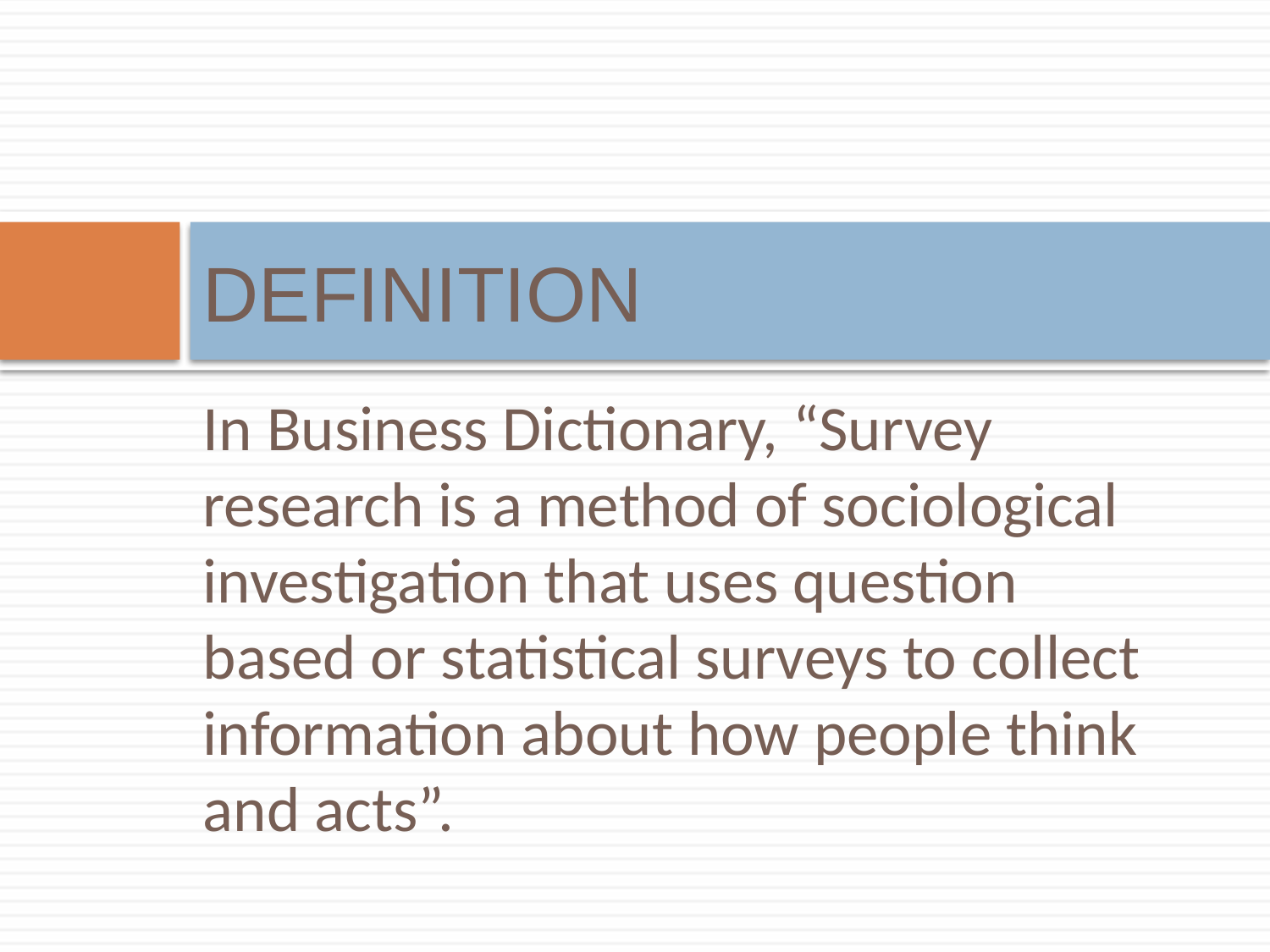

# DEFINITION
In Business Dictionary, “Survey research is a method of sociological investigation that uses question based or statistical surveys to collect information about how people think and acts”.